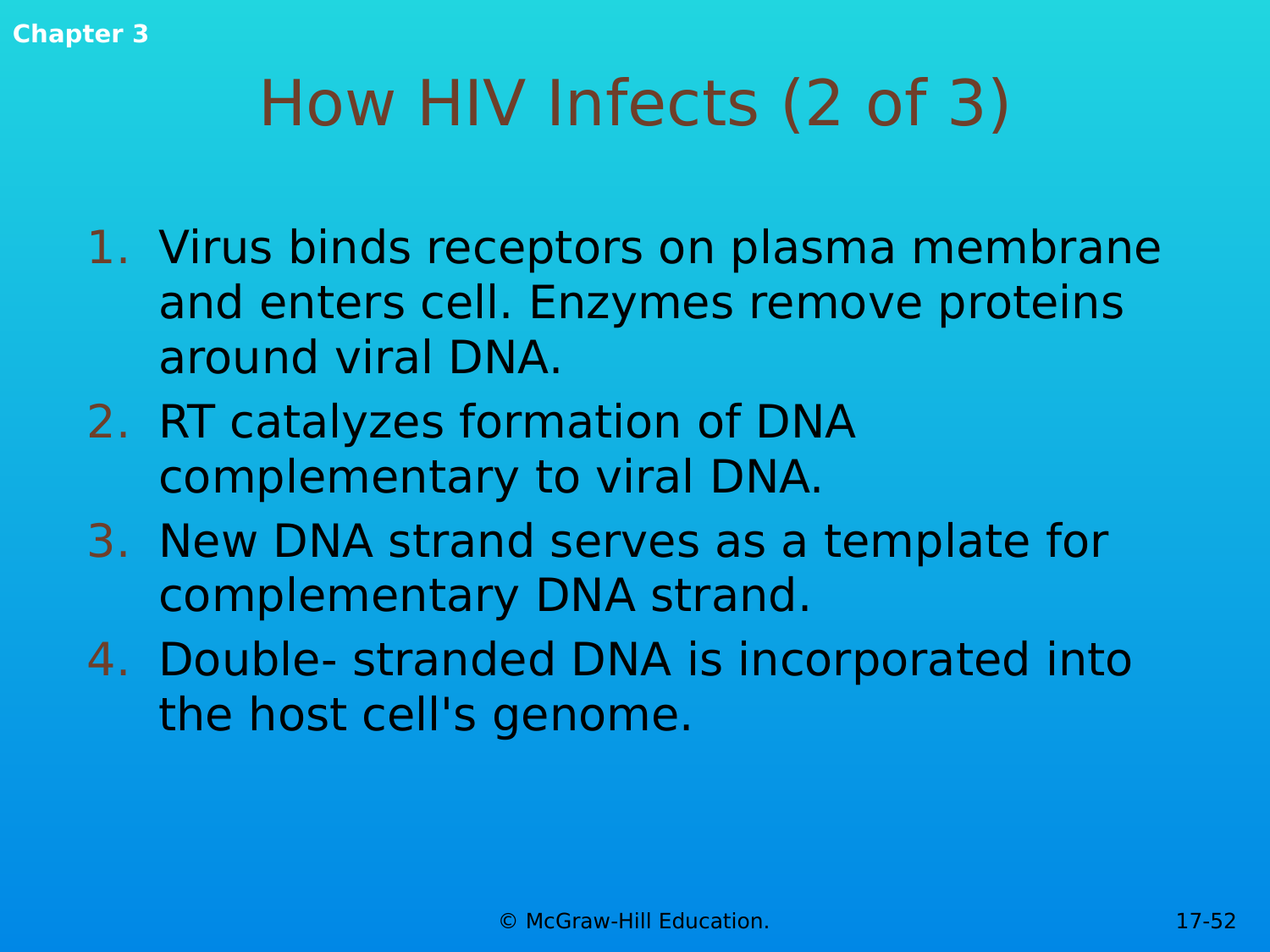

# How HIV Infects (2 of 3)
Virus binds receptors on plasma membrane and enters cell. Enzymes remove proteins around viral DNA.
RT catalyzes formation of DNA complementary to viral DNA.
New DNA strand serves as a template for complementary DNA strand.
Double- stranded DNA is incorporated into the host cell's genome.